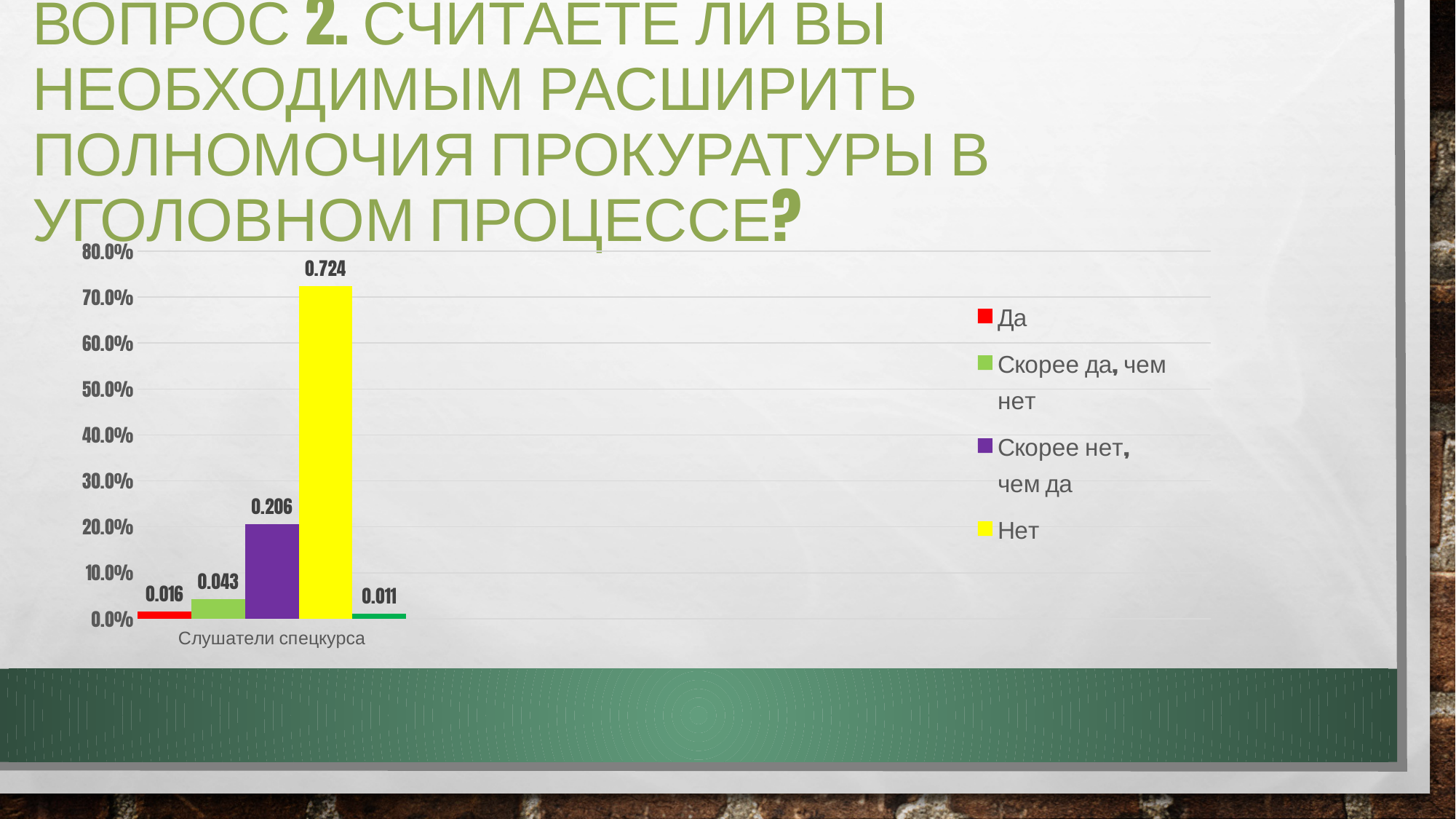

# Вопрос 2. Считаете ли Вы необходимым расширить полномочия прокуратуры в уголовном процессе?

### Chart

| Category | Да | Скорее да, чем нет | Скорее нет, чем да | Нет | Затрудняюсь ответить |
|---|---|---|---|---|---|
| Слушатели спецкурса | 0.016 | 0.043 | 0.206 | 0.724 | 0.011 |